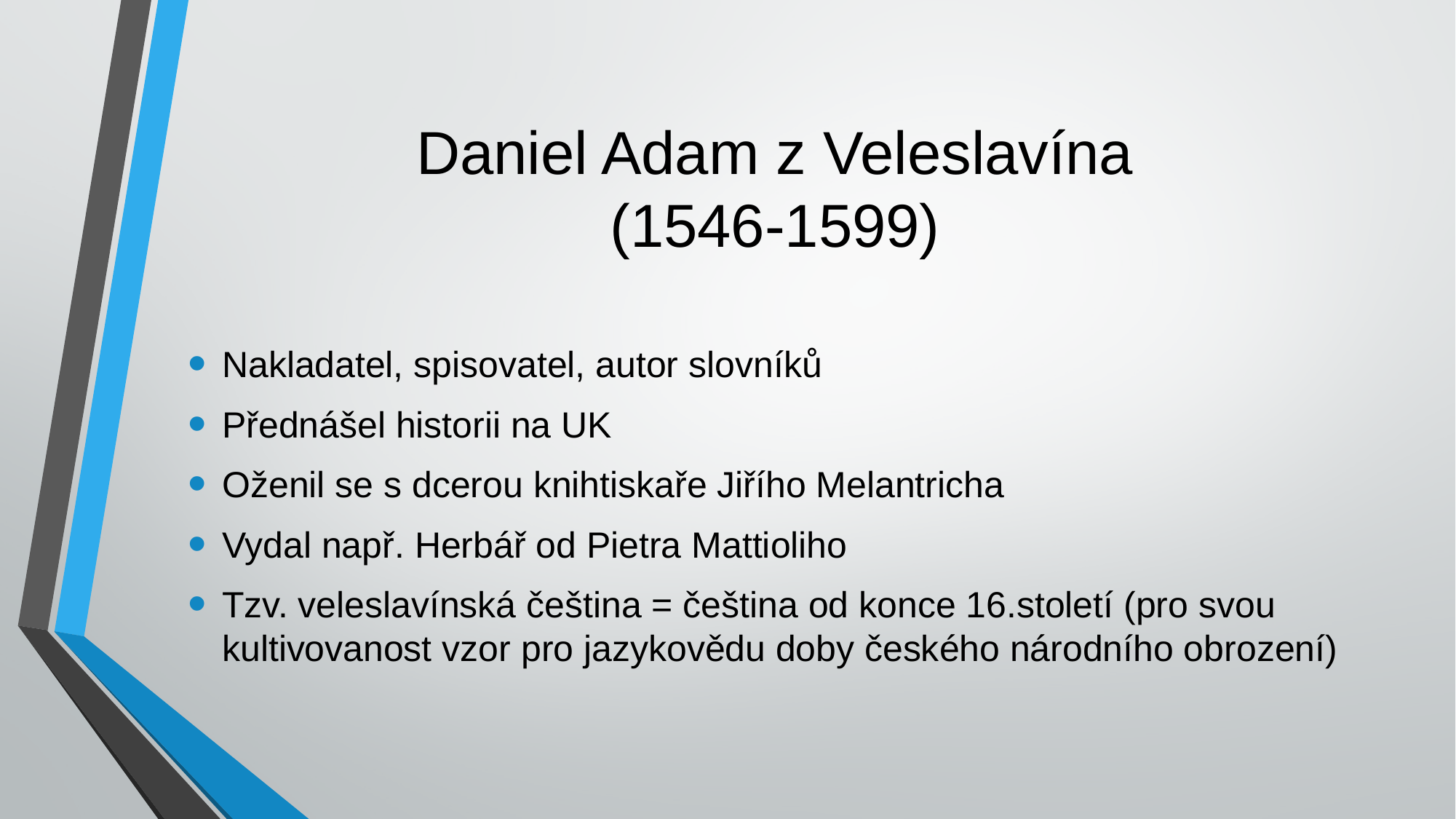

# Daniel Adam z Veleslavína (1546-1599)
Nakladatel, spisovatel, autor slovníků
Přednášel historii na UK
Oženil se s dcerou knihtiskaře Jiřího Melantricha
Vydal např. Herbář od Pietra Mattioliho
Tzv. veleslavínská čeština = čeština od konce 16.století (pro svou kultivovanost vzor pro jazykovědu doby českého národního obrození)